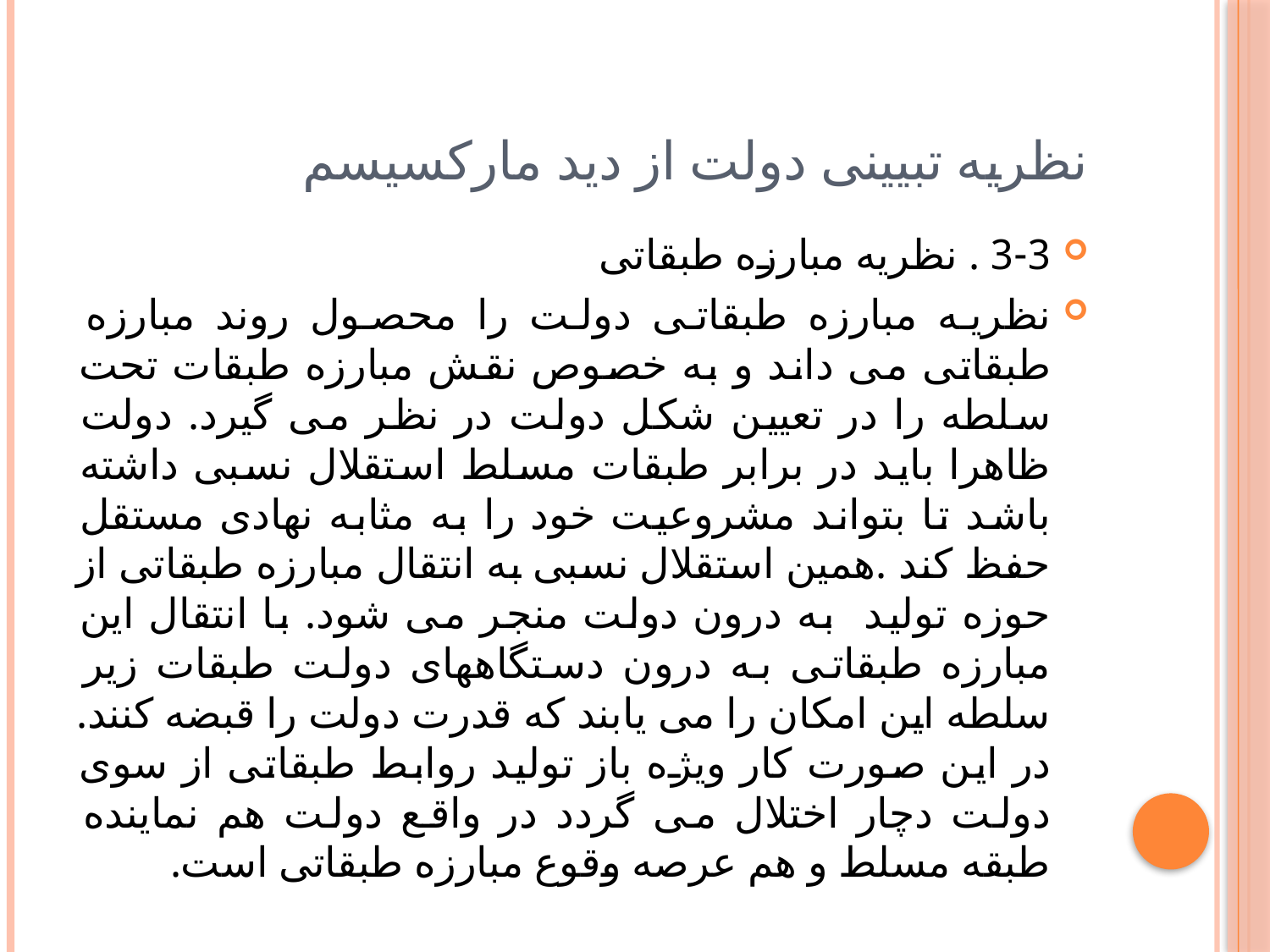

# نظریه تبیینی دولت از دید مارکسیسم
3-3 . نظریه مبارزه طبقاتی
نظریه مبارزه طبقاتی دولت را محصول روند مبارزه طبقاتی می داند و به خصوص نقش مبارزه طبقات تحت سلطه را در تعیین شکل دولت در نظر می گیرد. دولت ظاهرا باید در برابر طبقات مسلط استقلال نسبی داشته باشد تا بتواند مشروعیت خود را به مثابه نهادی مستقل حفظ کند .همین استقلال نسبی به انتقال مبارزه طبقاتی از حوزه تولید  به درون دولت منجر می شود. با انتقال این مبارزه طبقاتی به درون دستگاههای دولت طبقات زیر سلطه این امکان را می یابند که قدرت دولت را قبضه کنند. در این صورت کار ویژه باز تولید روابط طبقاتی از سوی دولت دچار اختلال می گردد در واقع دولت هم نماینده طبقه مسلط و هم عرصه وقوع مبارزه طبقاتی است.